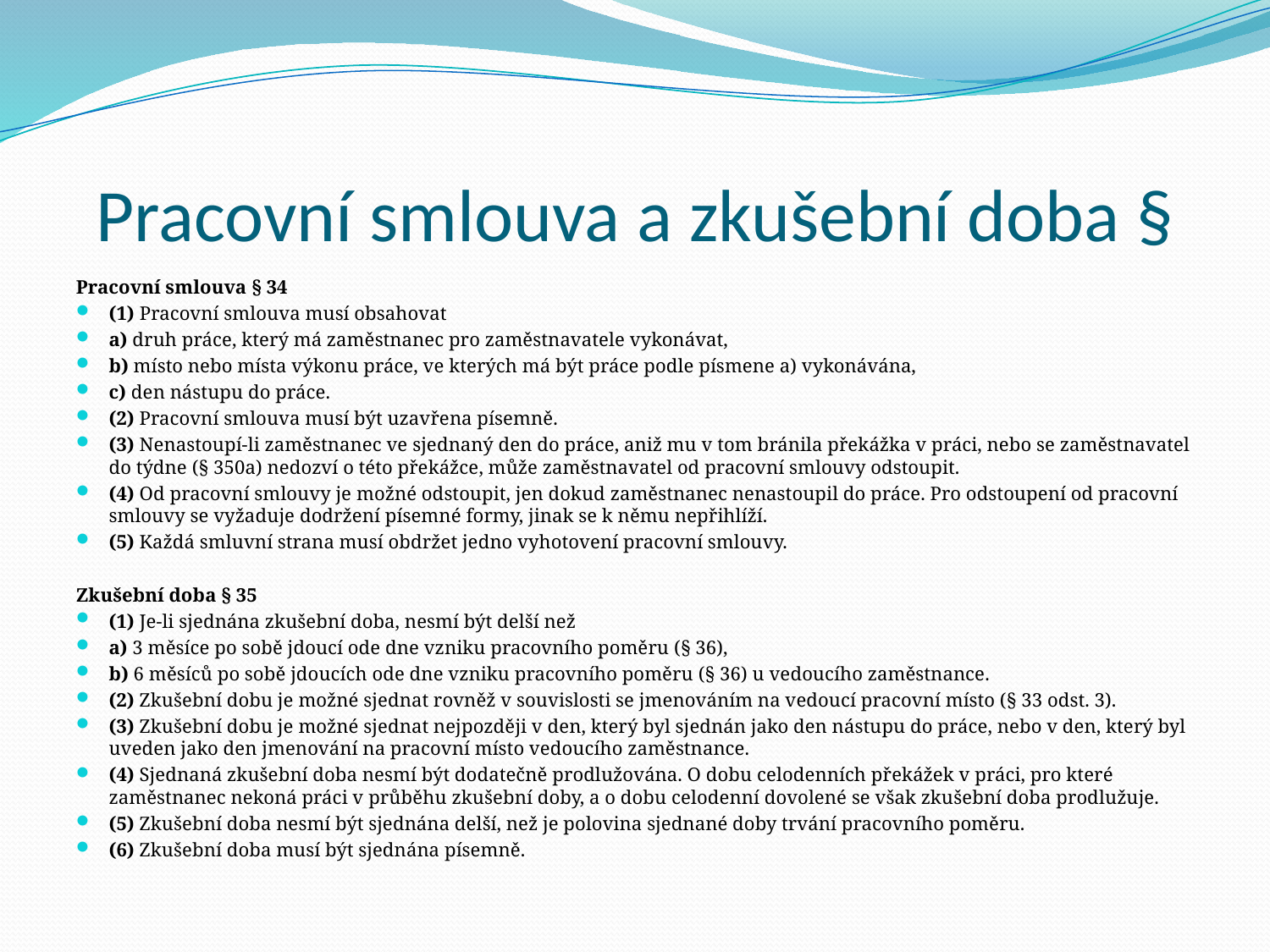

# Pracovní smlouva a zkušební doba §
Pracovní smlouva § 34
(1) Pracovní smlouva musí obsahovat
a) druh práce, který má zaměstnanec pro zaměstnavatele vykonávat,
b) místo nebo místa výkonu práce, ve kterých má být práce podle písmene a) vykonávána,
c) den nástupu do práce.
(2) Pracovní smlouva musí být uzavřena písemně.
(3) Nenastoupí-li zaměstnanec ve sjednaný den do práce, aniž mu v tom bránila překážka v práci, nebo se zaměstnavatel do týdne (§ 350a) nedozví o této překážce, může zaměstnavatel od pracovní smlouvy odstoupit.
(4) Od pracovní smlouvy je možné odstoupit, jen dokud zaměstnanec nenastoupil do práce. Pro odstoupení od pracovní smlouvy se vyžaduje dodržení písemné formy, jinak se k němu nepřihlíží.
(5) Každá smluvní strana musí obdržet jedno vyhotovení pracovní smlouvy.

Zkušební doba § 35
(1) Je-li sjednána zkušební doba, nesmí být delší než
a) 3 měsíce po sobě jdoucí ode dne vzniku pracovního poměru (§ 36),
b) 6 měsíců po sobě jdoucích ode dne vzniku pracovního poměru (§ 36) u vedoucího zaměstnance.
(2) Zkušební dobu je možné sjednat rovněž v souvislosti se jmenováním na vedoucí pracovní místo (§ 33 odst. 3).
(3) Zkušební dobu je možné sjednat nejpozději v den, který byl sjednán jako den nástupu do práce, nebo v den, který byl uveden jako den jmenování na pracovní místo vedoucího zaměstnance.
(4) Sjednaná zkušební doba nesmí být dodatečně prodlužována. O dobu celodenních překážek v práci, pro které zaměstnanec nekoná práci v průběhu zkušební doby, a o dobu celodenní dovolené se však zkušební doba prodlužuje.
(5) Zkušební doba nesmí být sjednána delší, než je polovina sjednané doby trvání pracovního poměru.
(6) Zkušební doba musí být sjednána písemně.